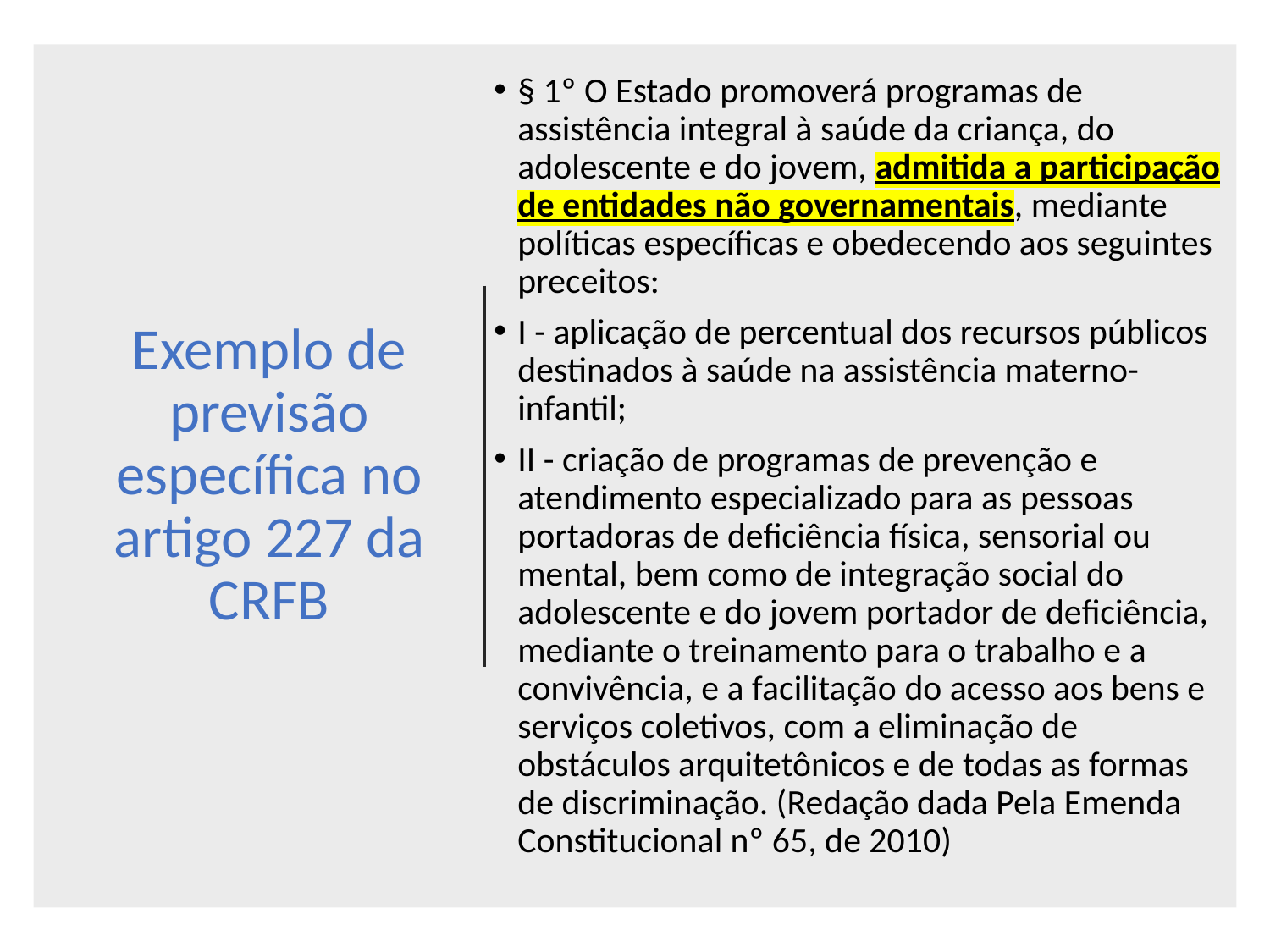

§ 1º O Estado promoverá programas de assistência integral à saúde da criança, do adolescente e do jovem, admitida a participação de entidades não governamentais, mediante políticas específicas e obedecendo aos seguintes preceitos:
I - aplicação de percentual dos recursos públicos destinados à saúde na assistência materno-infantil;
II - criação de programas de prevenção e atendimento especializado para as pessoas portadoras de deficiência física, sensorial ou mental, bem como de integração social do adolescente e do jovem portador de deficiência, mediante o treinamento para o trabalho e a convivência, e a facilitação do acesso aos bens e serviços coletivos, com a eliminação de obstáculos arquitetônicos e de todas as formas de discriminação. (Redação dada Pela Emenda Constitucional nº 65, de 2010)
# Exemplo de previsão específica no artigo 227 da CRFB